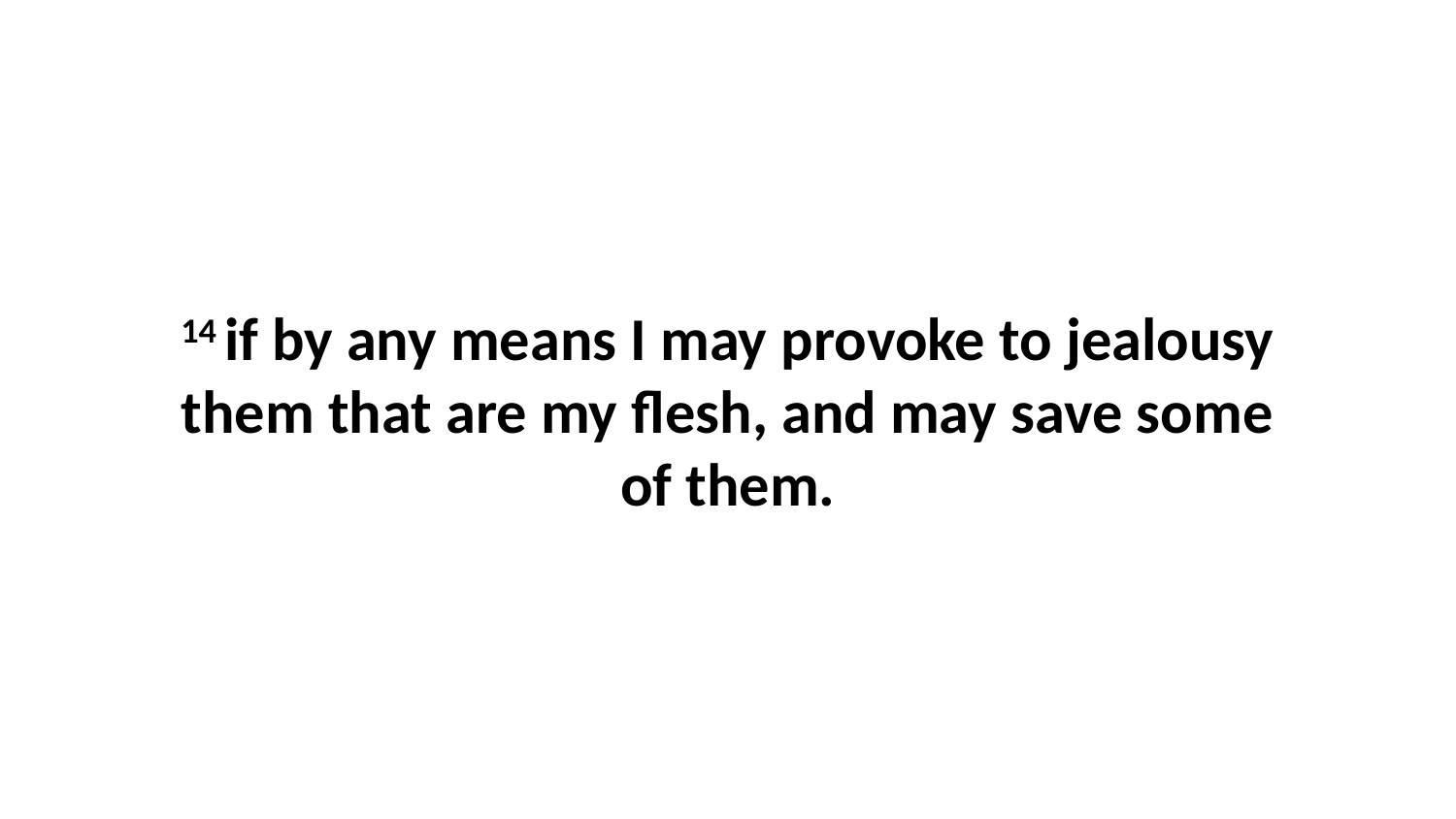

14 if by any means I may provoke to jealousy them that are my flesh, and may save some of them.